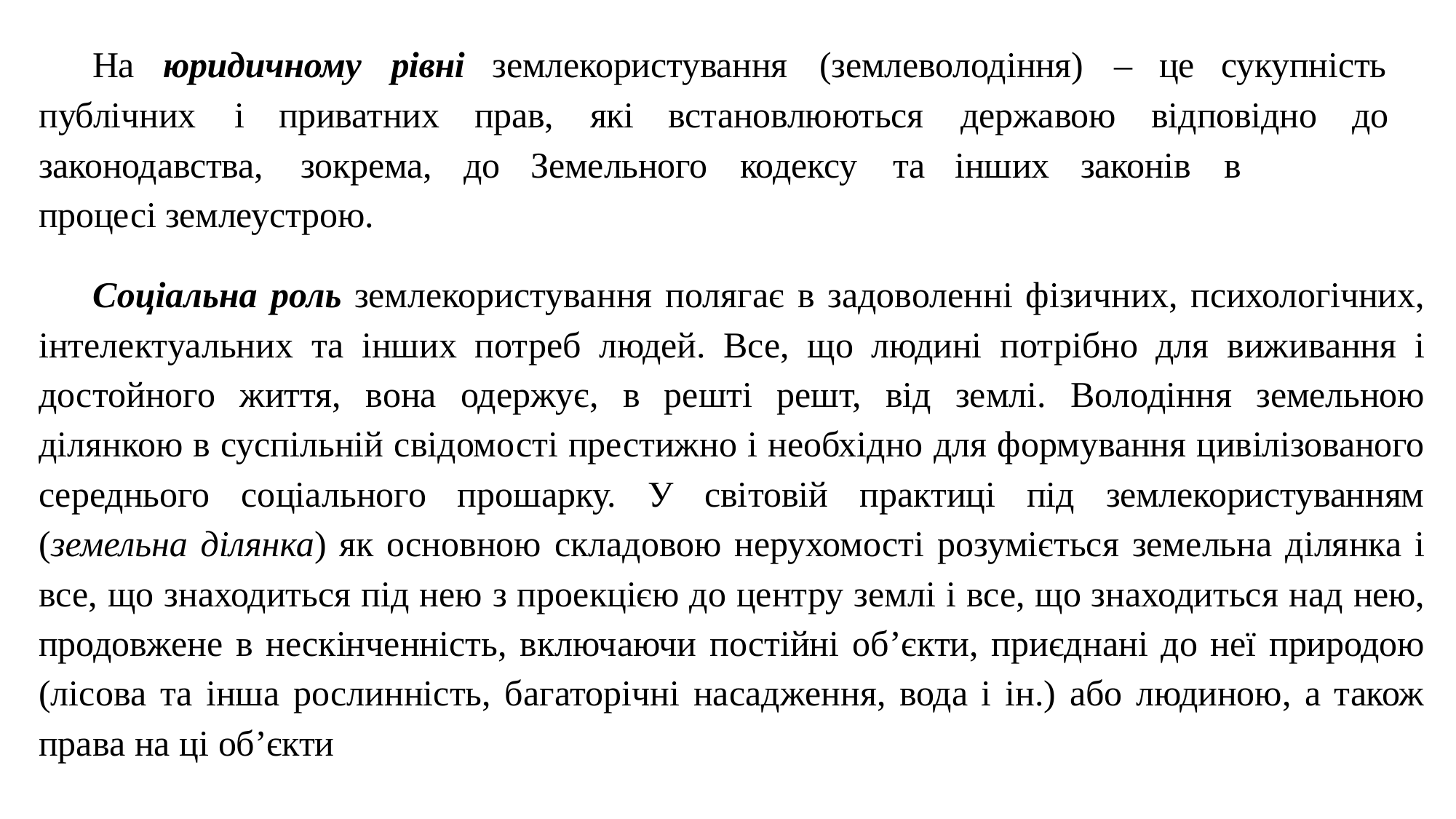

На	юридичному	рівні	землекористування	(землеволодіння)	–	це	сукупність
публічних	і	приватних
прав,	які	встановлюються	державою	відповідно	до
законодавства,	зокрема,	до	Земельного	кодексу	та	інших	законів	в	процесі землеустрою.
Соціальна роль землекористування полягає в задоволенні фізичних, психологічних, інтелектуальних та інших потреб людей. Все, що людині потрібно для виживання і достойного  життя,  вона  одержує,  в  решті  решт,  від  землі.  Володіння  земельною ділянкою в суспільній свідомості престижно і необхідно для формування цивілізованого середнього  соціального  прошарку.  У  світовій  практиці  під  землекористуванням (земельна ділянка) як основною складовою нерухомості розуміється земельна ділянка і все, що знаходиться під нею з проекцією до центру землі і все, що знаходиться над нею, продовжене в нескінченність, включаючи постійні об’єкти, приєднані до неї природою (лісова та інша рослинність, багаторічні насадження, вода і ін.) або людиною, а також права на ці об’єкти